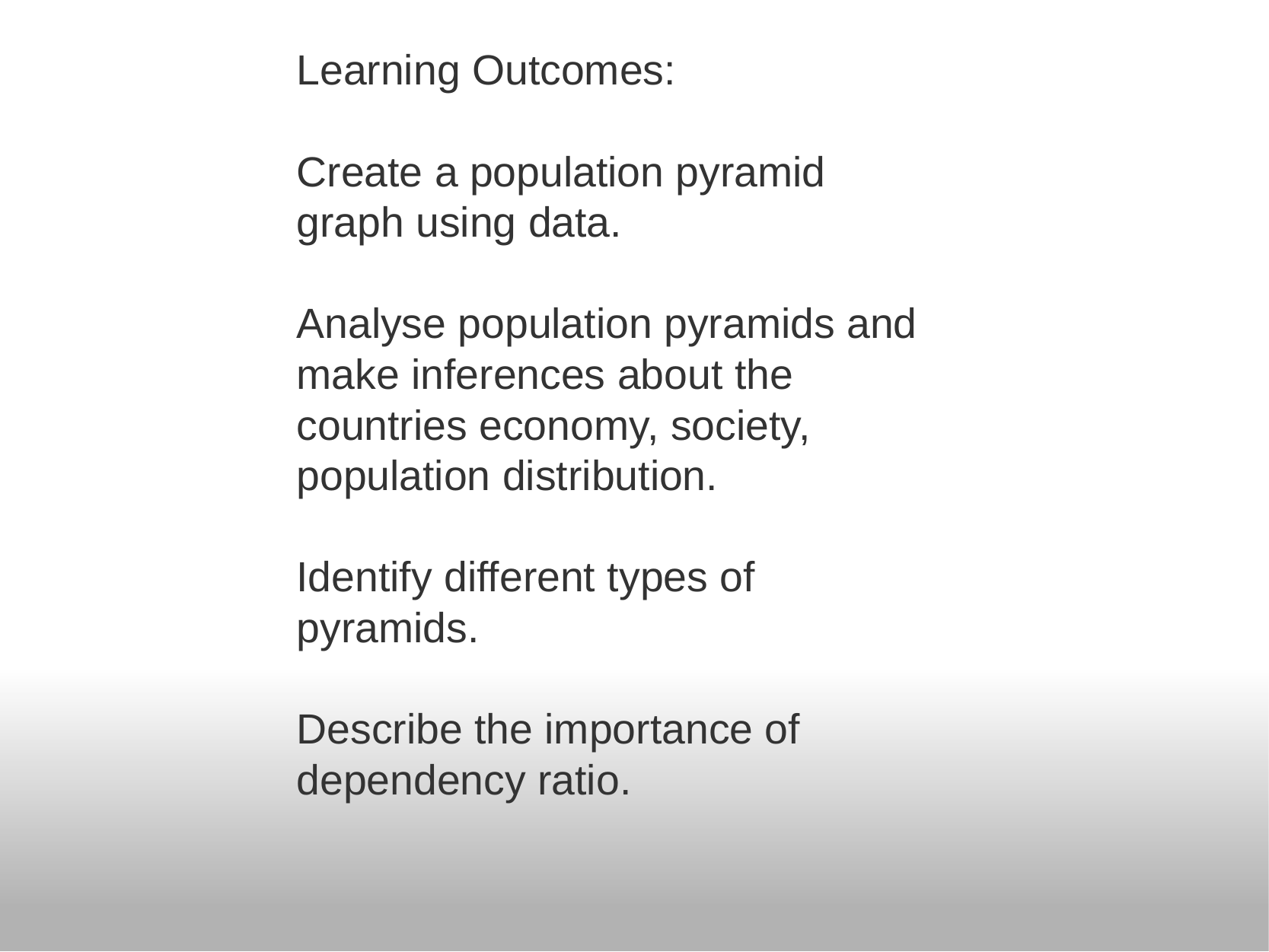

Learning Outcomes:

Create a population pyramid graph using data.

Analyse population pyramids and make inferences about the countries economy, society, population distribution.

Identify different types of pyramids.

Describe the importance of dependency ratio.